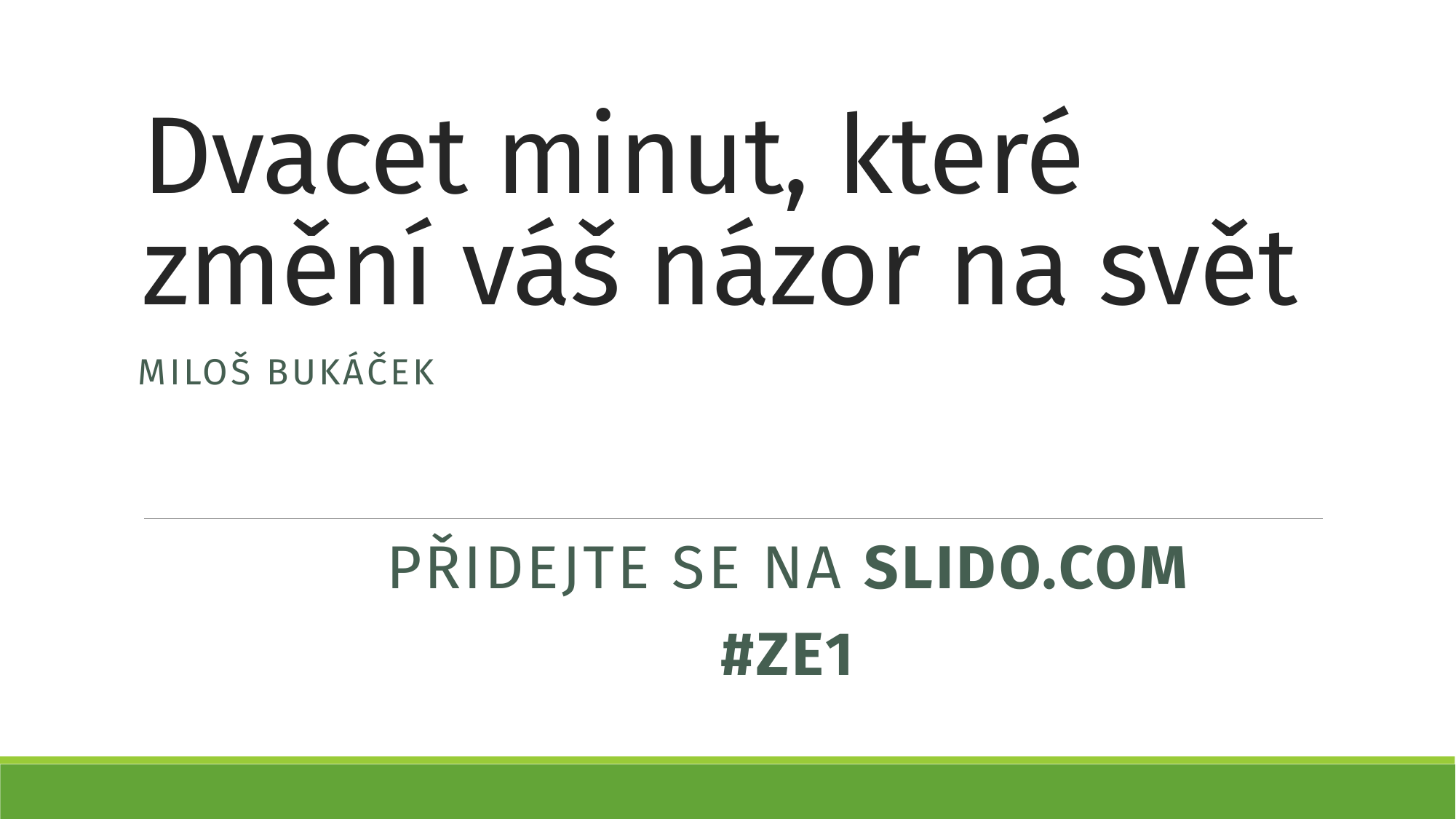

# Dvacet minut, které změní váš názor na svět
Miloš Bukáček
Přidejte se na slido.com
#ZE1